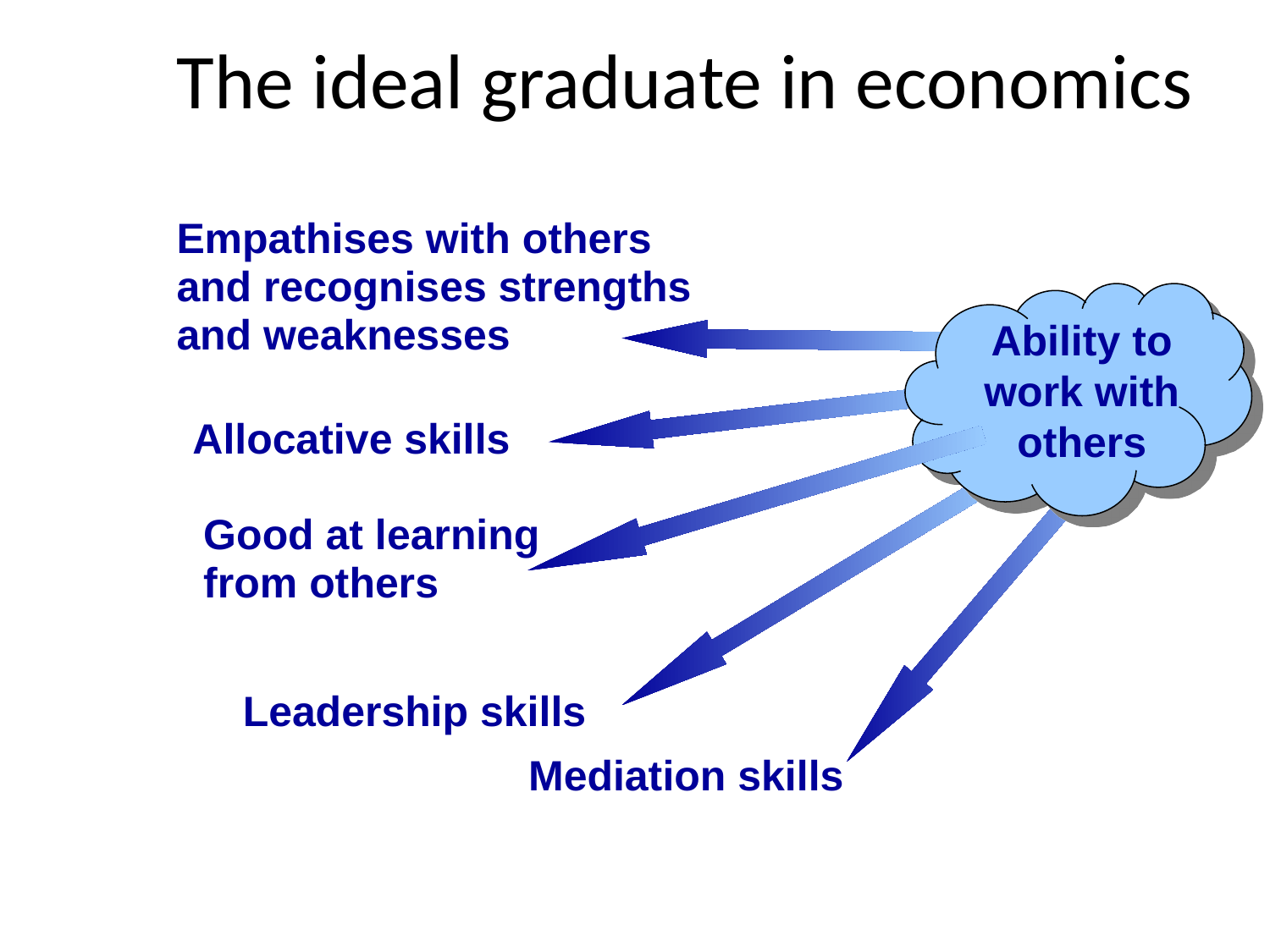

# The ideal graduate in economics
Empathises with others and recognises strengths and weaknesses

Ability to work with others

Mediation skills

Allocative skills

Good at learning from others

Leadership skills